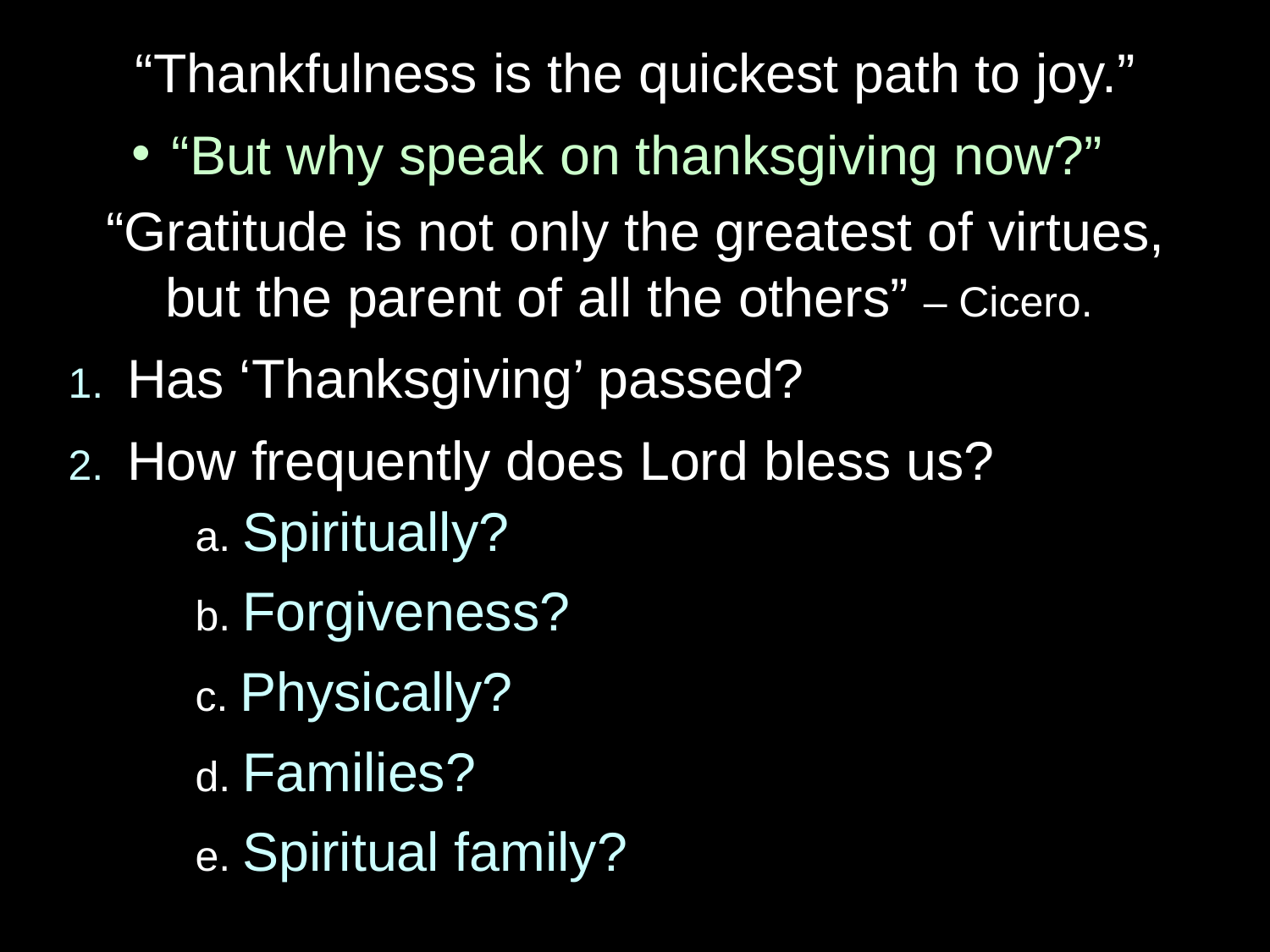

“Thankfulness is the quickest path to joy.”
“But why speak on thanksgiving now?”
“Gratitude is not only the greatest of virtues, but the parent of all the others” – Cicero.
1.  Has ‘Thanksgiving’ passed?
2.  How frequently does Lord bless us?
	a. Spiritually?
	b. Forgiveness?
	c. Physically?
	d. Families?
	e. Spiritual family?